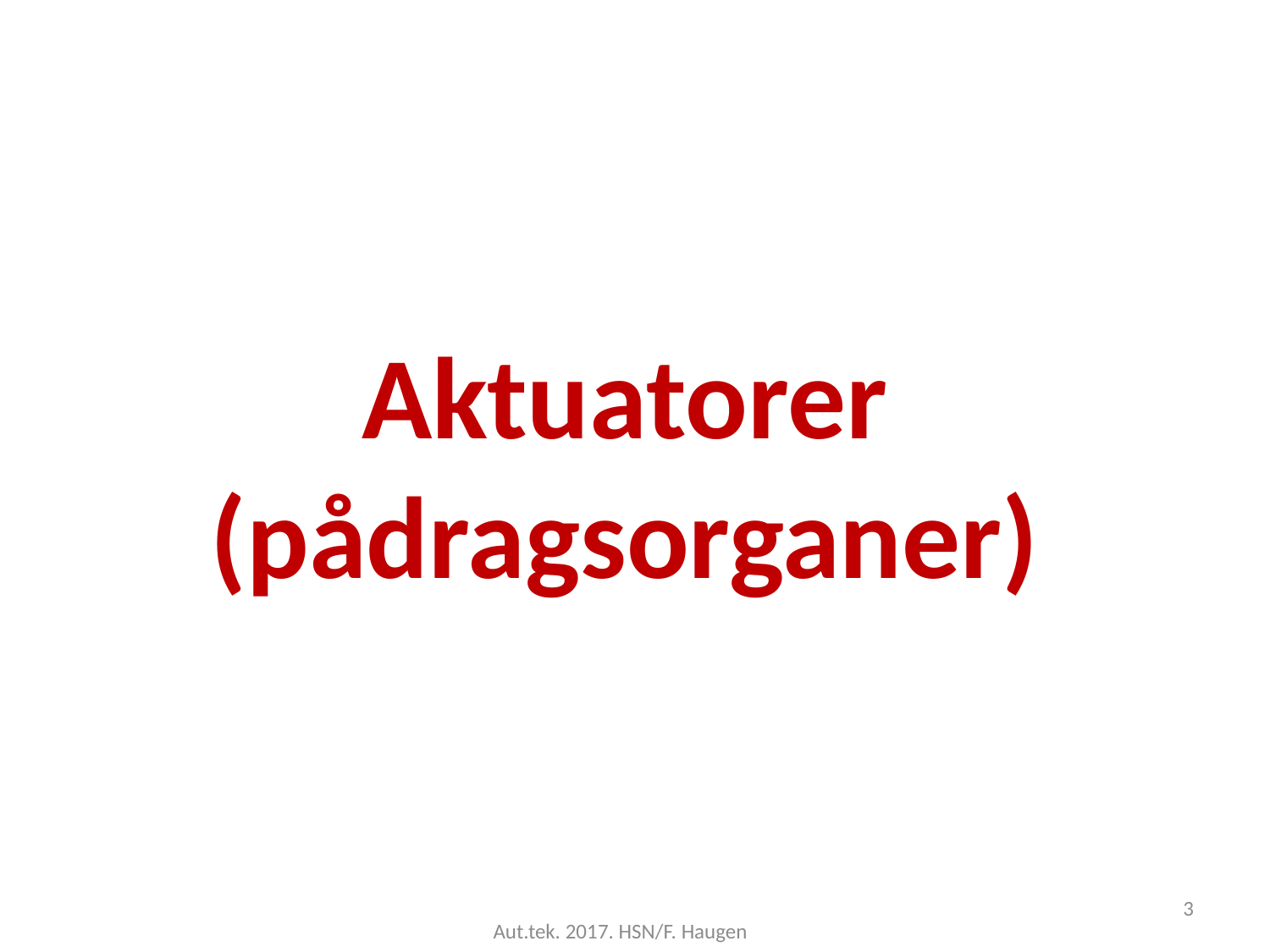

# Aktuatorer (pådragsorganer)
3
Aut.tek. 2017. HSN/F. Haugen